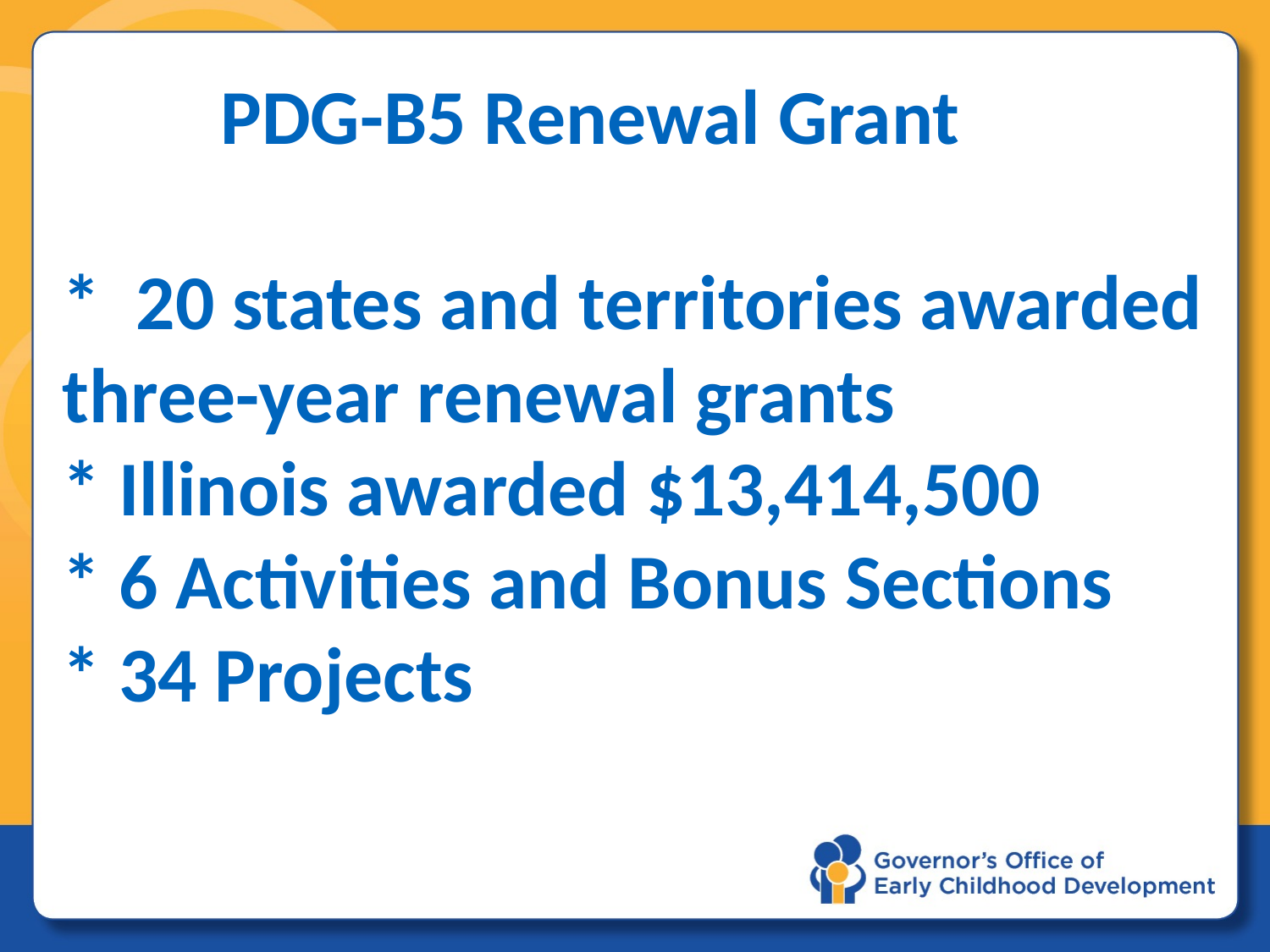

# PDG-B5 Renewal Grant *  20 states and territories awarded three-year renewal grants * Illinois awarded $13,414,500 * 6 Activities and Bonus Sections * 34 Projects